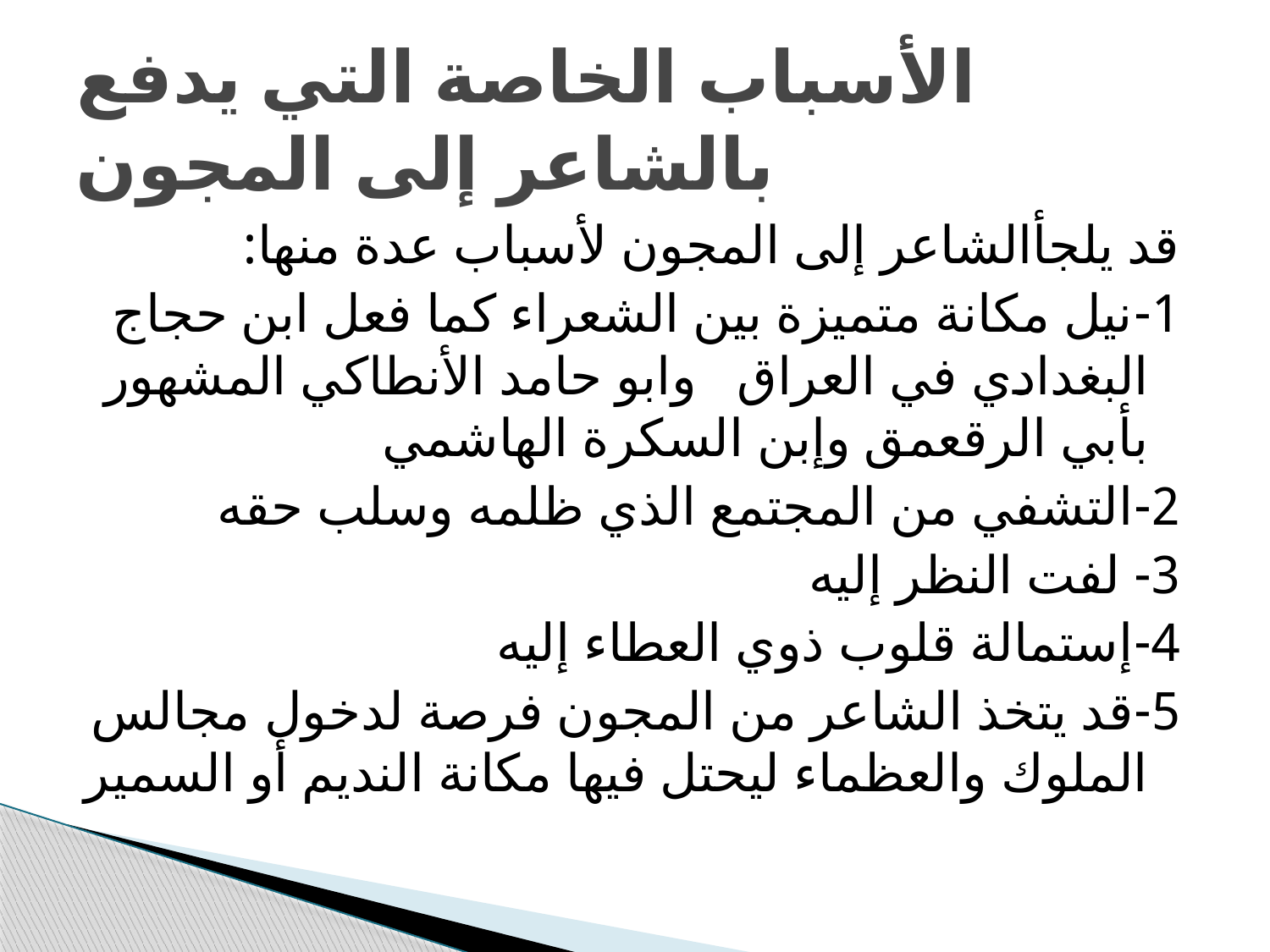

# الأسباب الخاصة التي يدفع بالشاعر إلى المجون
قد يلجأالشاعر إلى المجون لأسباب عدة منها:
1-نيل مكانة متميزة بين الشعراء كما فعل ابن حجاج البغدادي في العراق   وابو حامد الأنطاكي المشهور بأبي الرقعمق وإبن السكرة الهاشمي
2-التشفي من المجتمع الذي ظلمه وسلب حقه
3- لفت النظر إليه
4-إستمالة قلوب ذوي العطاء إليه
5-قد يتخذ الشاعر من المجون فرصة لدخول مجالس الملوك والعظماء ليحتل فيها مكانة النديم أو السمير